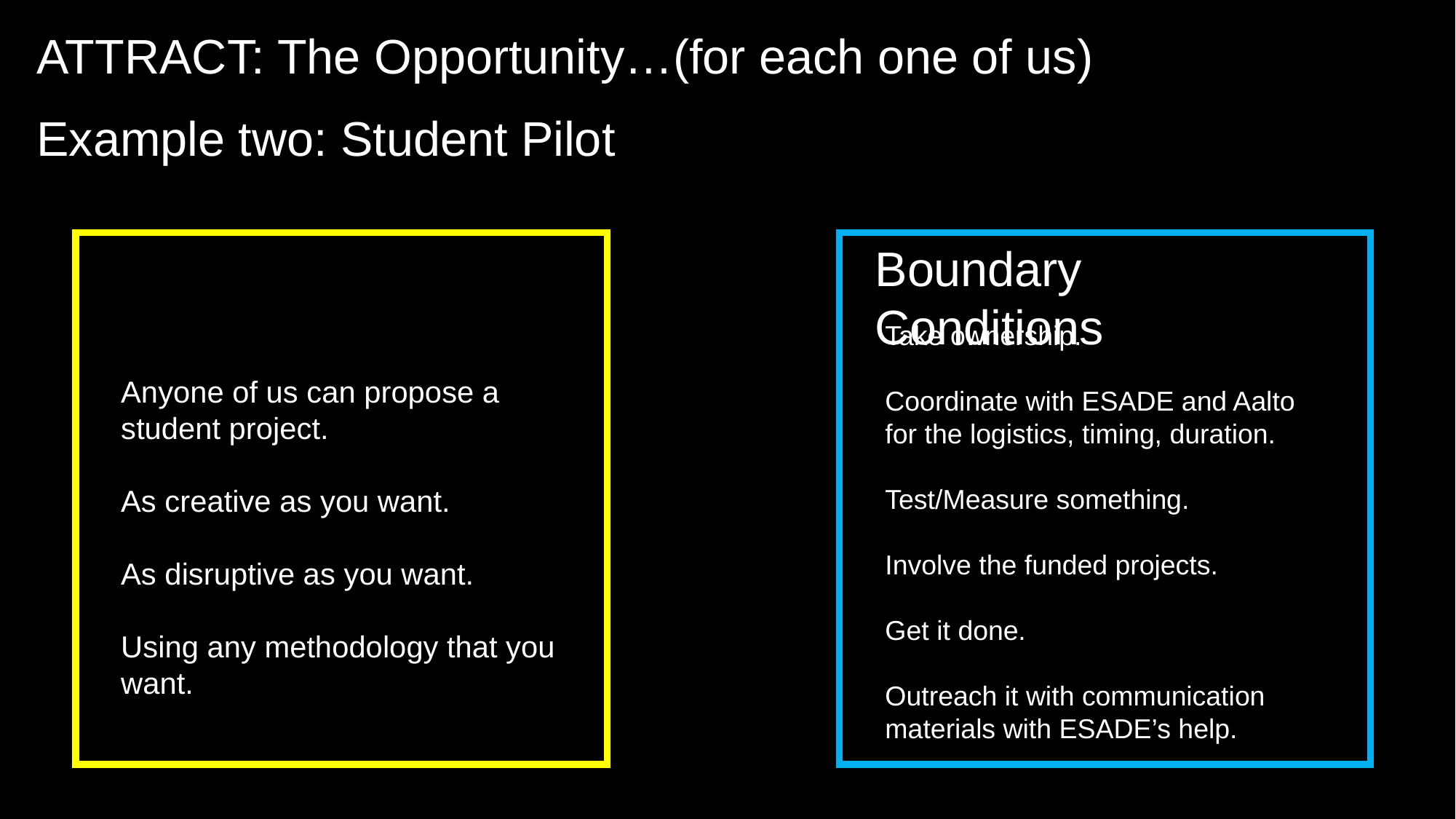

ATTRACT: The Opportunity…(for each one of us)
Example two: Student Pilot

Boundary Conditions

Take ownership.

Coordinate with ESADE and Aalto for the logistics, timing, duration.

Test/Measure something.

Involve the funded projects.

Get it done.

Outreach it with communication materials with ESADE’s help.

Anyone of us can propose a student project.

As creative as you want.

As disruptive as you want.

Using any methodology that you want.